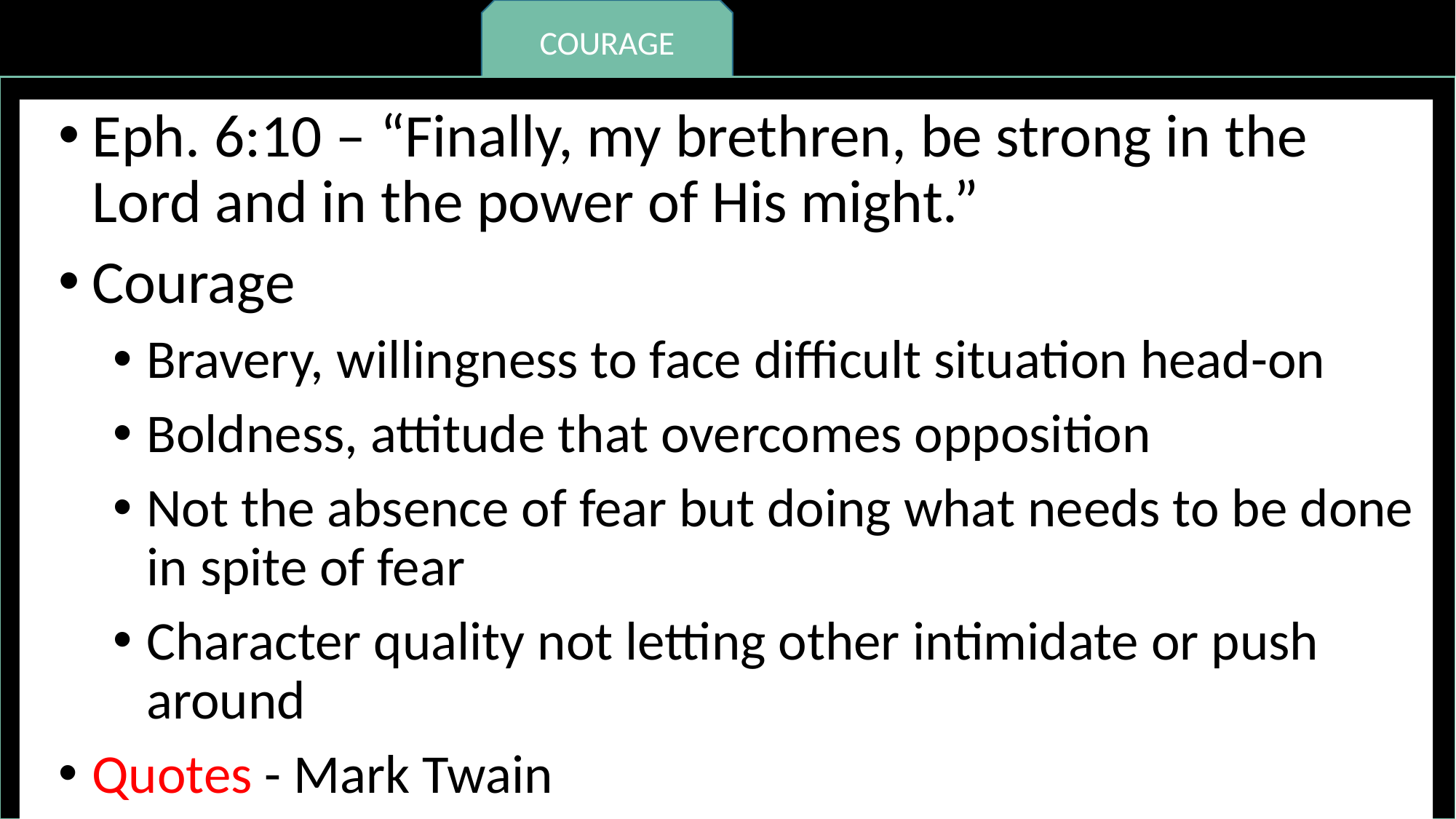

COURAGE

Eph. 6:10 – “Finally, my brethren, be strong in the Lord and in the power of His might.”
Courage
Bravery, willingness to face difficult situation head-on
Boldness, attitude that overcomes opposition
Not the absence of fear but doing what needs to be done in spite of fear
Character quality not letting other intimidate or push around
Quotes - Mark Twain
HUMILITY
RESPECT
MATURITY
KINDNESS
DILIGENCE
PERSEVERANCE
FAITHFULNESS
CONTENTMENT
INTEGRITY
COMPASSION
MORAL PURITY